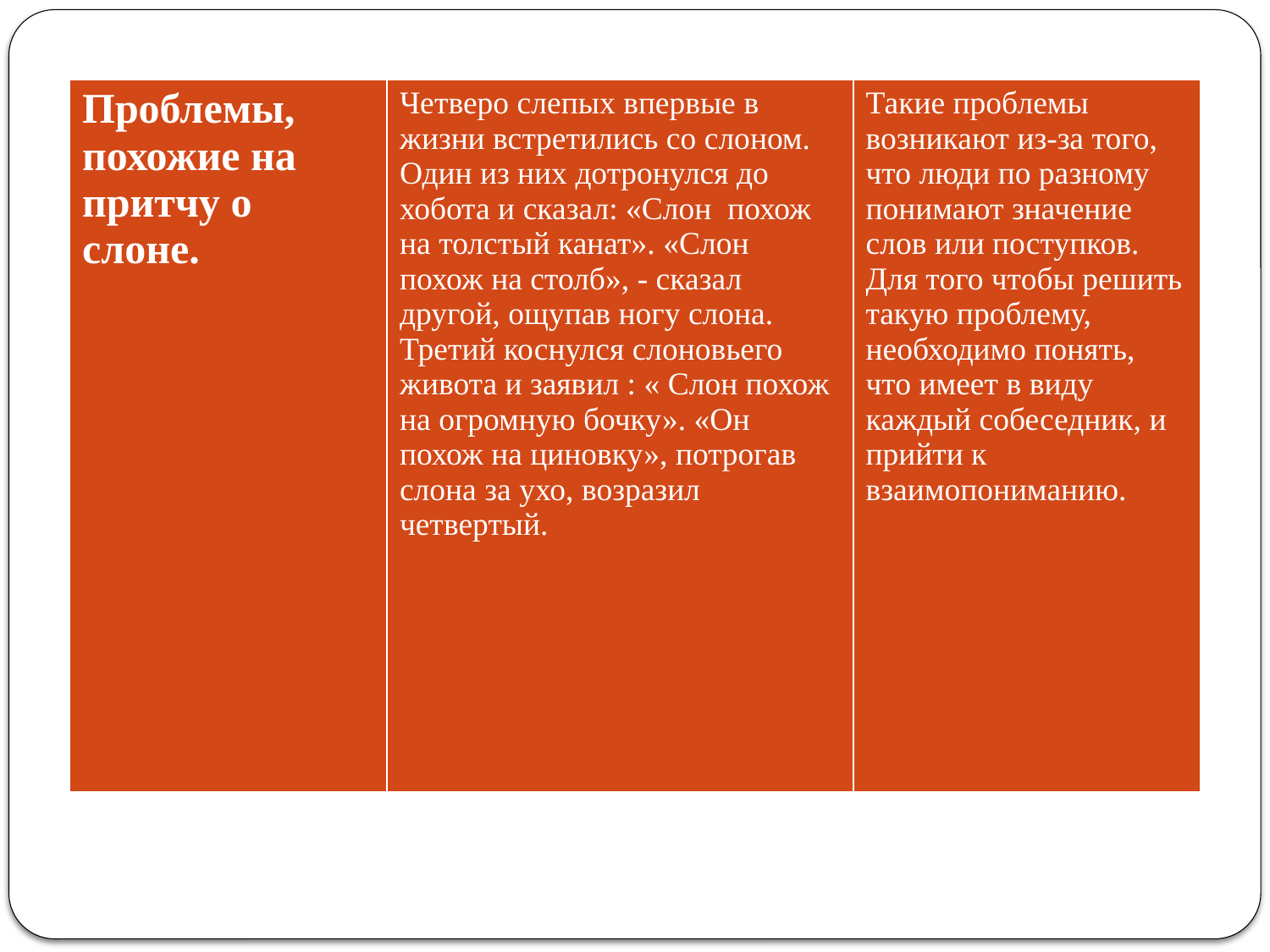

| Проблемы, похожие на притчу о слоне. | Четверо слепых впервые в жизни встретились со слоном. Один из них дотронулся до хобота и сказал: «Слон похож на толстый канат». «Слон похож на столб», - сказал другой, ощупав ногу слона. Третий коснулся слоновьего живота и заявил : « Слон похож на огромную бочку». «Он похож на циновку», потрогав слона за ухо, возразил четвертый. | Такие проблемы возникают из-за того, что люди по разному понимают значение слов или поступков. Для того чтобы решить такую проблему, необходимо понять, что имеет в виду каждый собеседник, и прийти к взаимопониманию. |
| --- | --- | --- |